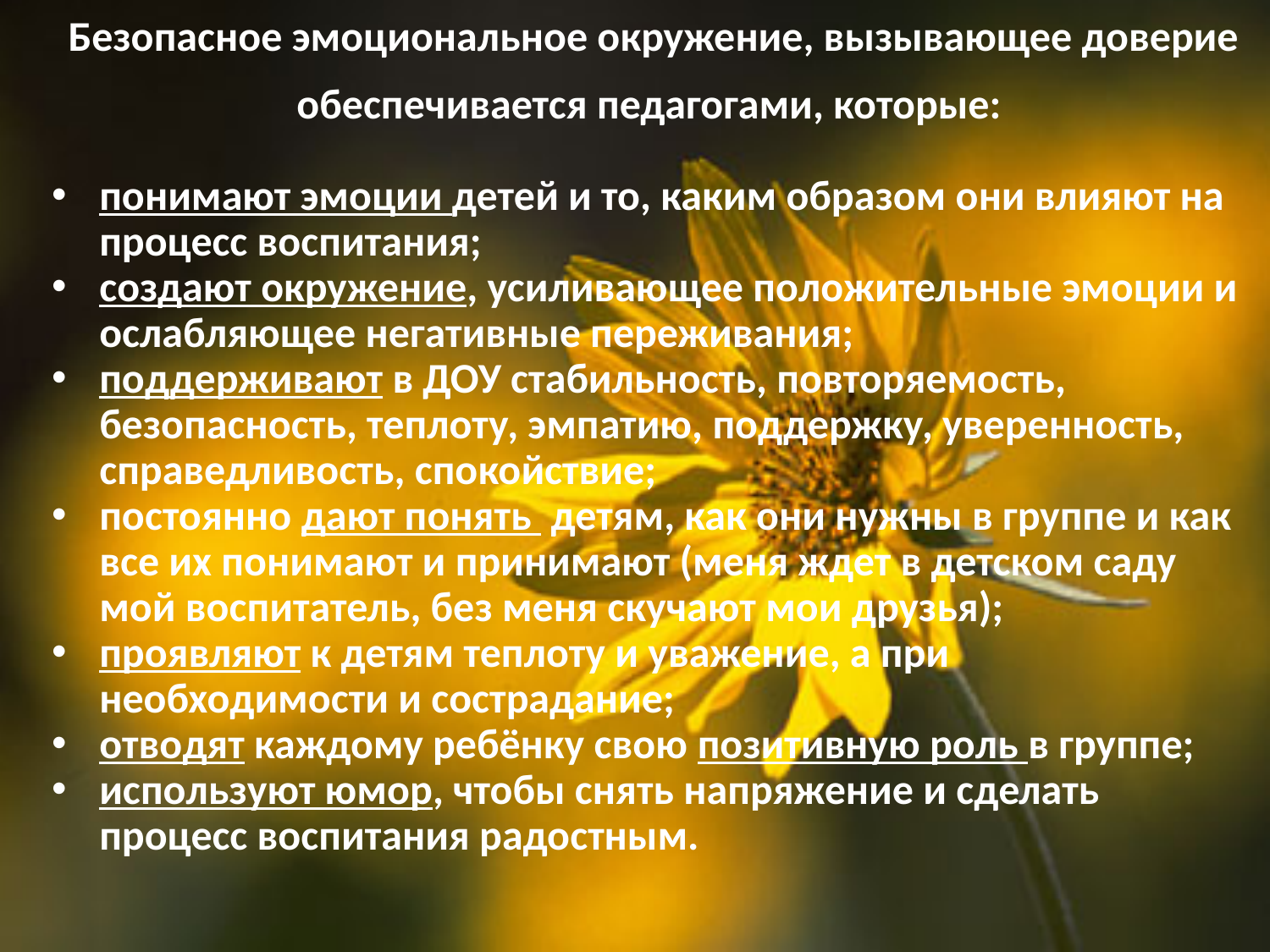

Безопасное эмоциональное окружение, вызывающее доверие
обеспечивается педагогами, которые:

понимают эмоции детей и то, каким образом они влияют на процесс воспитания;
создают окружение, усиливающее положительные эмоции и ослабляющее негативные переживания;
поддерживают в ДОУ стабильность, повторяемость, безопасность, теплоту, эмпатию, поддержку, уверенность, справедливость, спокойствие;
постоянно дают понять  детям, как они нужны в группе и как все их понимают и принимают (меня ждет в детском саду мой воспитатель, без меня скучают мои друзья);
проявляют к детям теплоту и уважение, а при необходимости и сострадание;
отводят каждому ребёнку свою позитивную роль в группе;
используют юмор, чтобы снять напряжение и сделать процесс воспитания радостным.